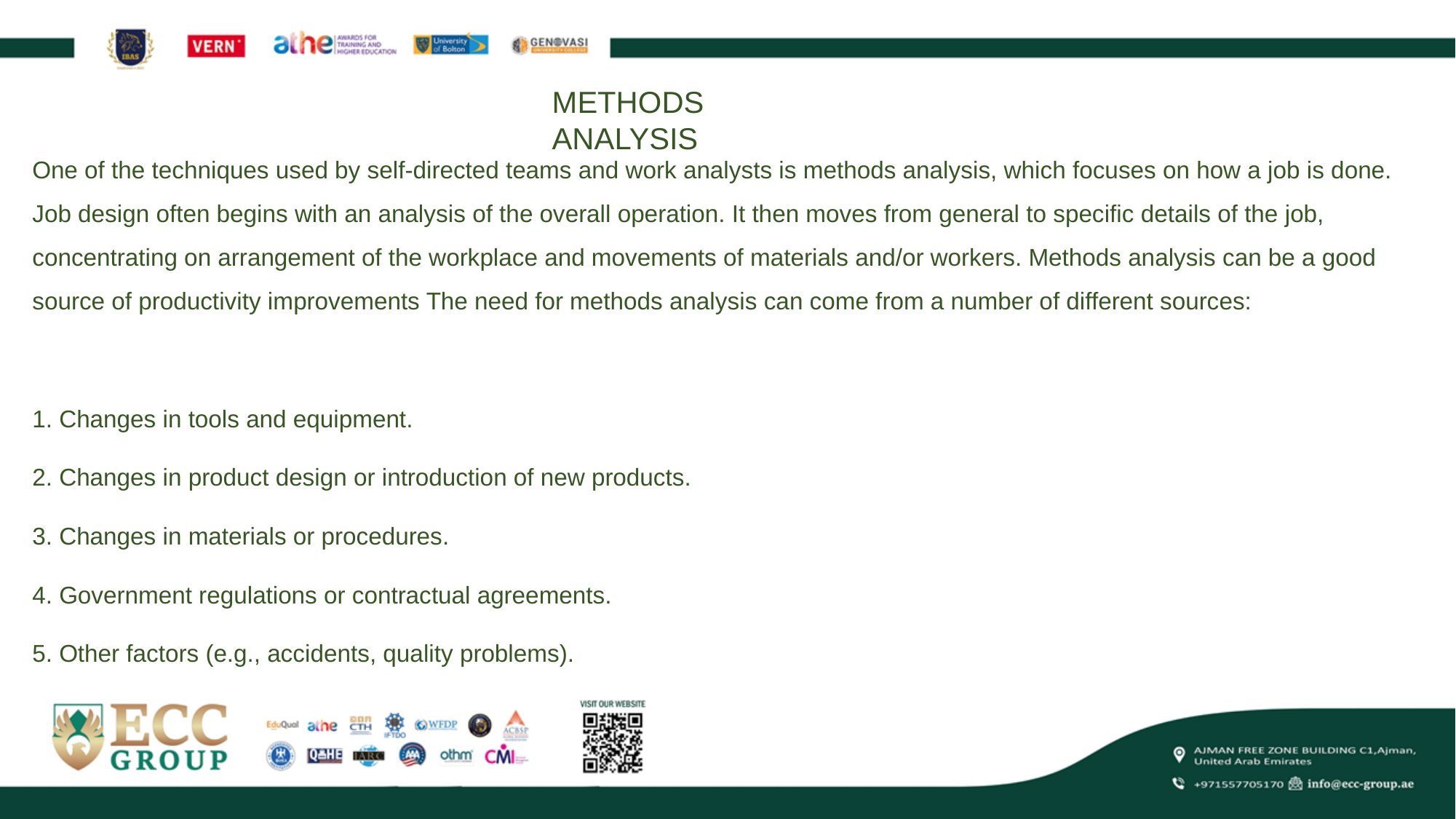

METHODS ANALYSIS
One of the techniques used by self-directed teams and work analysts is methods analysis, which focuses on how a job is done. Job design often begins with an analysis of the overall operation. It then moves from general to specific details of the job, concentrating on arrangement of the workplace and movements of materials and/or workers. Methods analysis can be a good source of productivity improvements The need for methods analysis can come from a number of different sources:

1. Changes in tools and equipment.
2. Changes in product design or introduction of new products.
3. Changes in materials or procedures.
4. Government regulations or contractual agreements.
5. Other factors (e.g., accidents, quality problems).